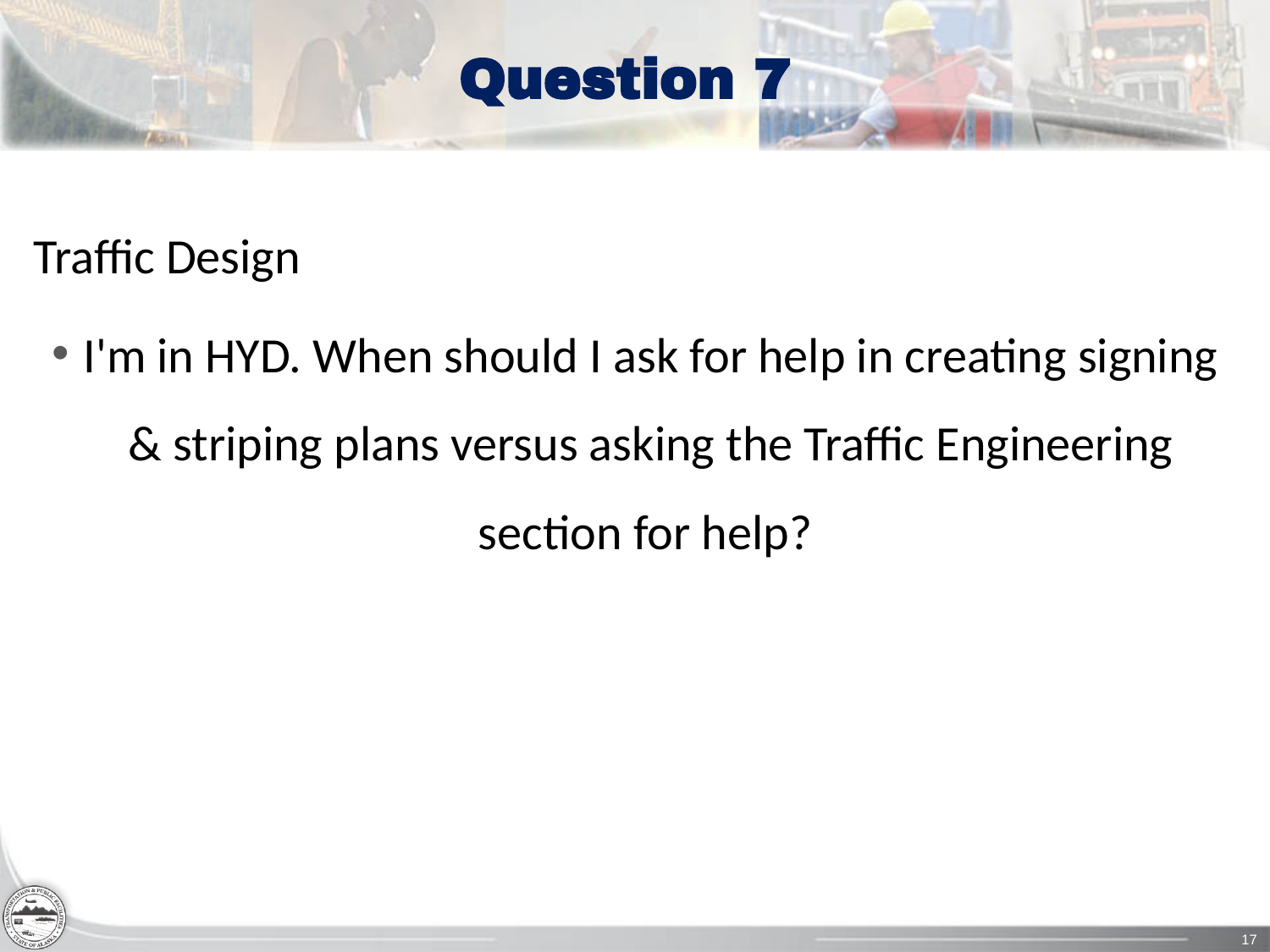

# Question 7
Traffic Design
I'm in HYD. When should I ask for help in creating signing & striping plans versus asking the Traffic Engineering section for help?